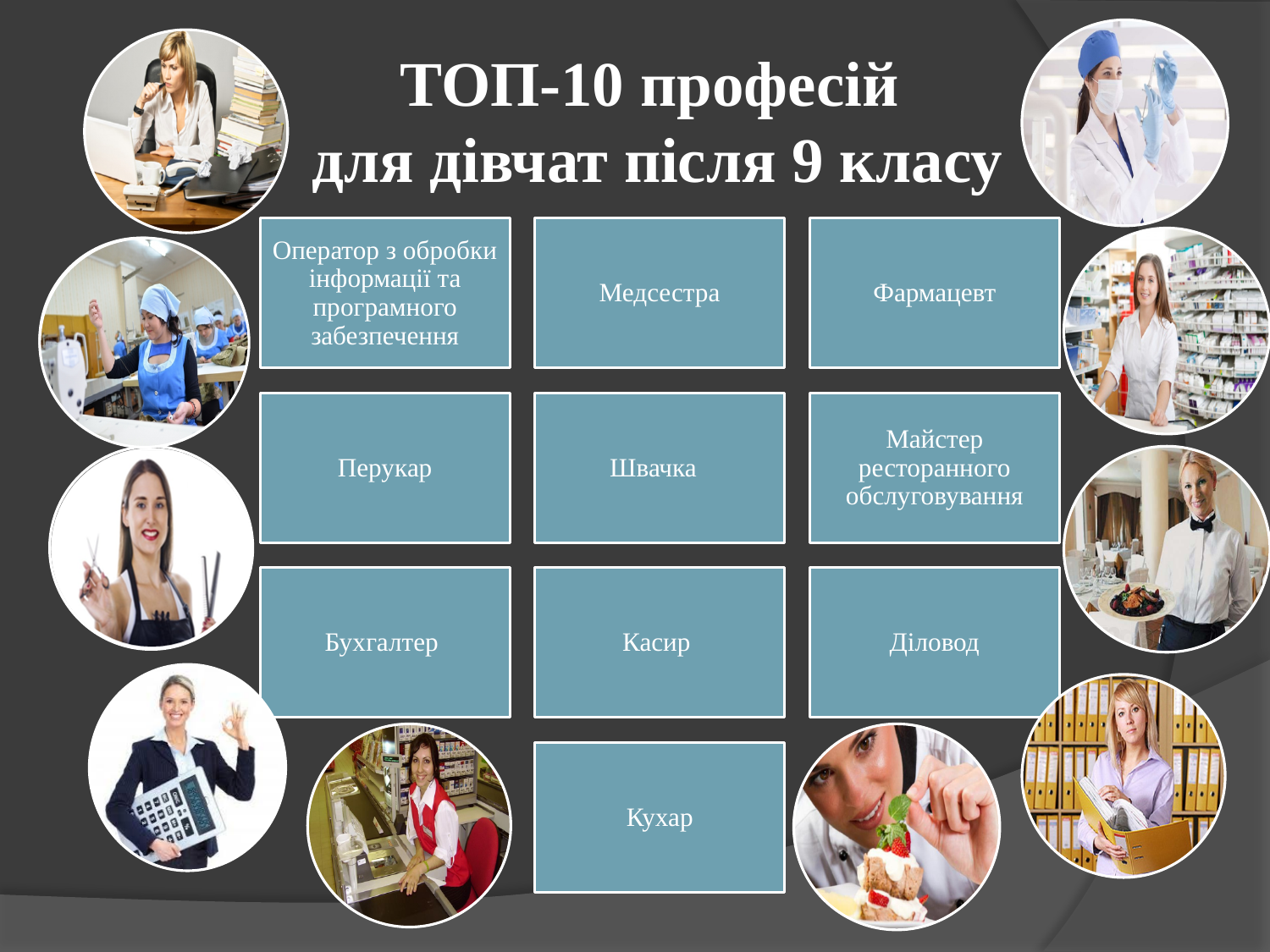

# ТОП-10 професій для дівчат після 9 класу
Оператор з обробки інформації та програмного забезпечення
Медсестра
Фармацевт
Перукар
Швачка
Майстер ресторанного обслуговування
Бухгалтер
Касир
Діловод
Кухар